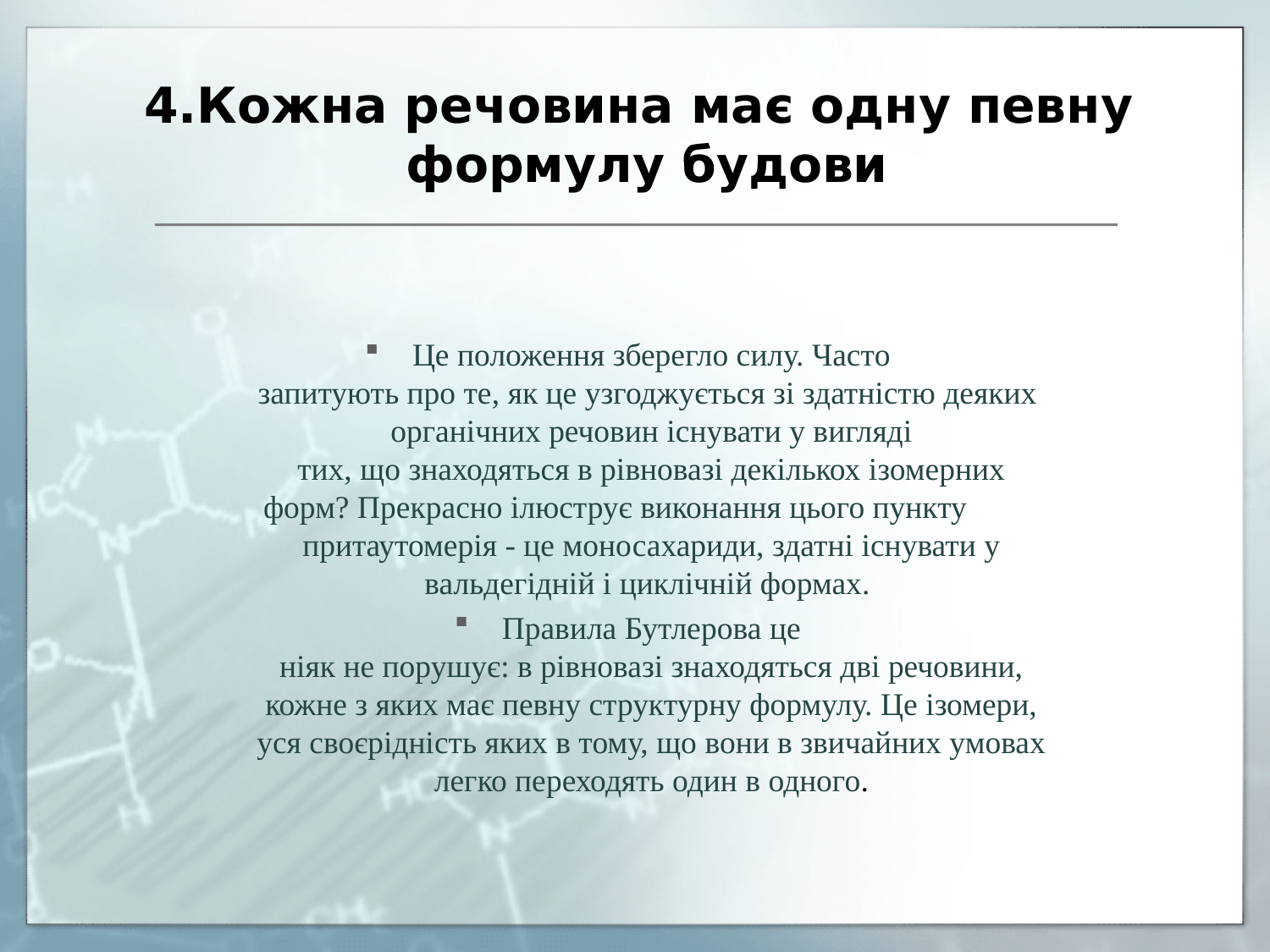

# 4.Кожна речовина має одну певну  формулу будови
Це положення зберегло силу. Часто запитують про те, як це узгоджується зі здатністю деяких органічних речовин існувати у вигляді тих, що знаходяться в рівновазі декількох ізомерних форм? Прекрасно ілюструє виконання цього пункту          притаутомерія - це моносахариди, здатні існувати у вальдегідній і циклічній формах.
Правила Бутлерова це ніяк не порушує: в рівновазі знаходяться дві речовини, кожне з яких має певну структурну формулу. Це ізомери, уся своєрідність яких в тому, що вони в звичайних умовах легко переходять один в одного.